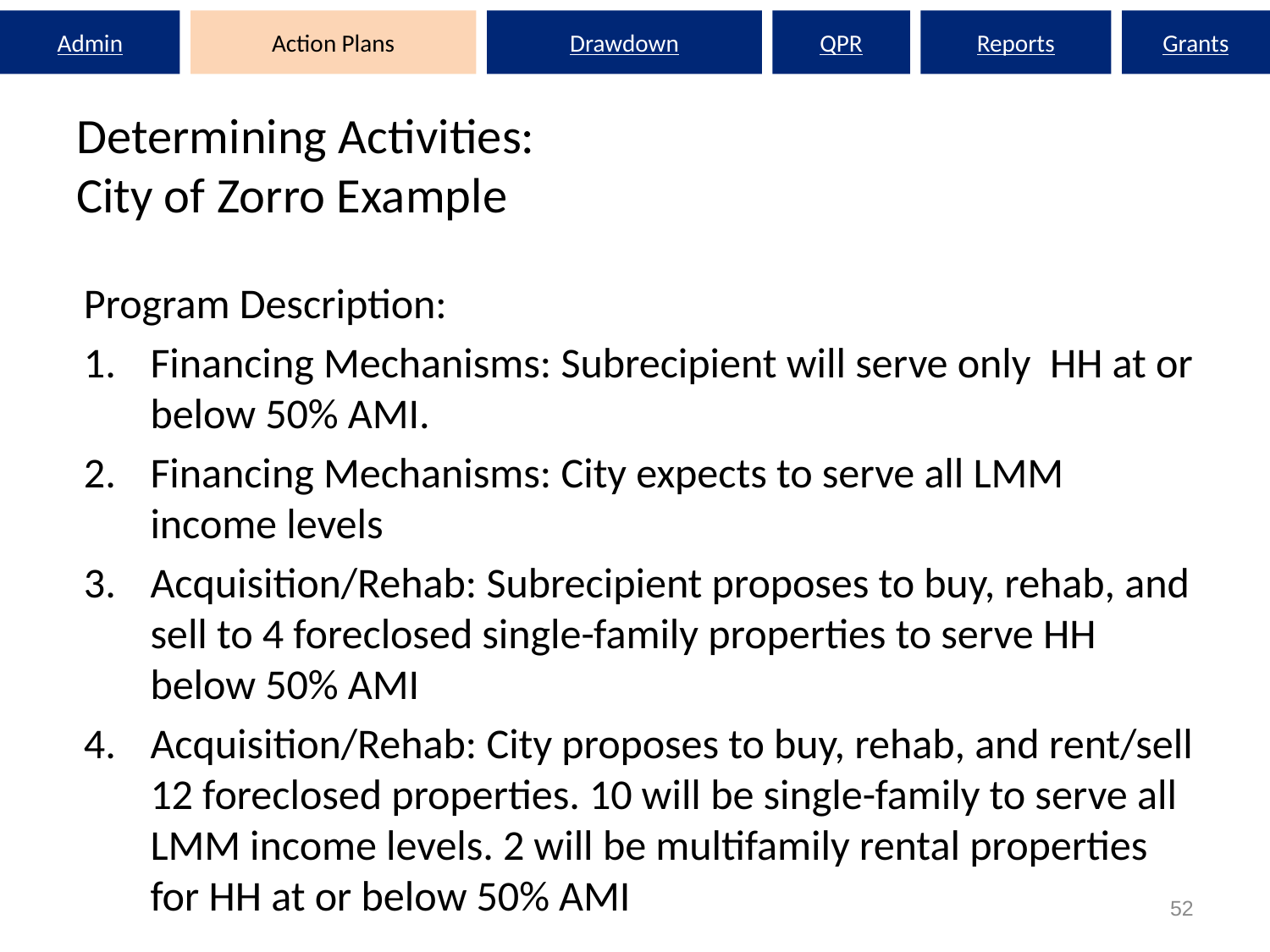

Admin
Action Plans
Drawdown
QPR
Reports
Grants
# Determining Activities: City of Zorro Example
Program Description:
Financing Mechanisms: Subrecipient will serve only  HH at or below 50% AMI.
Financing Mechanisms: City expects to serve all LMM income levels
Acquisition/Rehab: Subrecipient proposes to buy, rehab, and sell to 4 foreclosed single-family properties to serve HH below 50% AMI
Acquisition/Rehab: City proposes to buy, rehab, and rent/sell 12 foreclosed properties. 10 will be single-family to serve all LMM income levels. 2 will be multifamily rental properties for HH at or below 50% AMI

52